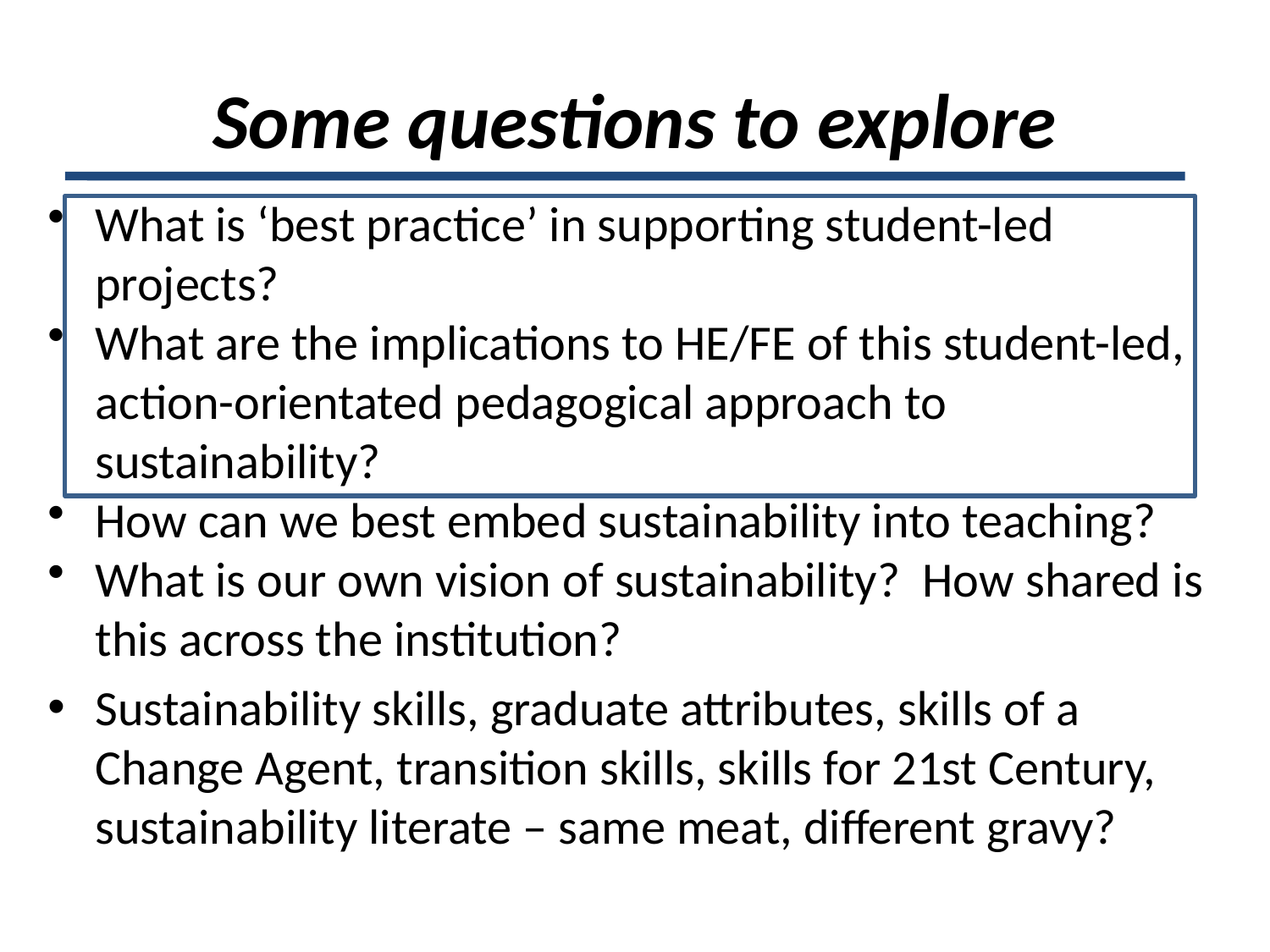

# Some questions to explore

What is ‘best practice’ in supporting student-led projects?
What are the implications to HE/FE of this student-led, action-orientated pedagogical approach to sustainability?
How can we best embed sustainability into teaching?
What is our own vision of sustainability?  How shared is this across the institution?
Sustainability skills, graduate attributes, skills of a Change Agent, transition skills, skills for 21st Century, sustainability literate – same meat, different gravy?